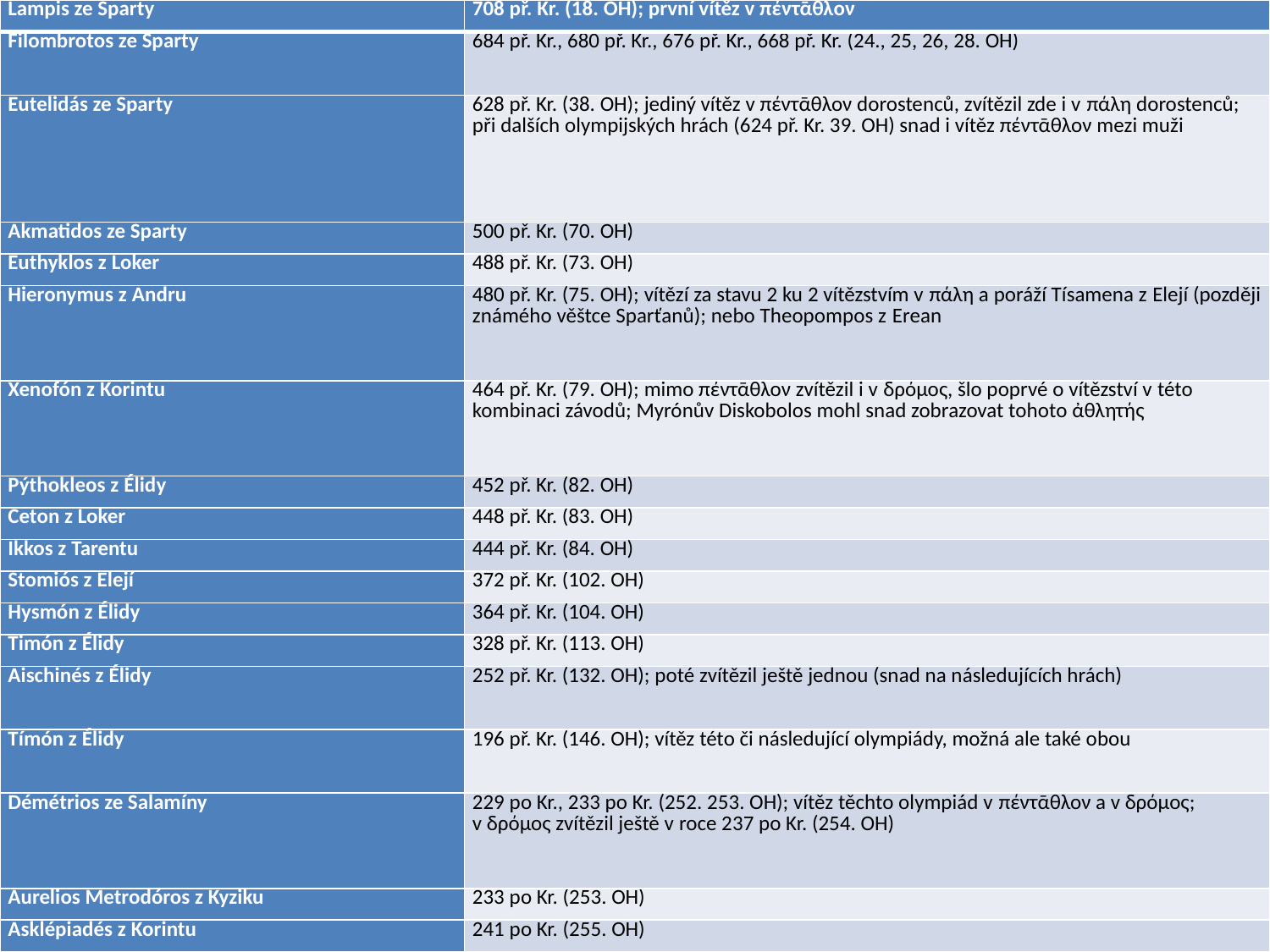

| Lampis ze Sparty | 708 př. Kr. (18. OH); první vítěz v πέντᾱθλον |
| --- | --- |
| Filombrotos ze Sparty | 684 př. Kr., 680 př. Kr., 676 př. Kr., 668 př. Kr. (24., 25, 26, 28. OH) |
| Eutelidás ze Sparty | 628 př. Kr. (38. OH); jediný vítěz v πέντᾱθλον dorostenců, zvítězil zde i v πάλη dorostenců; při dalších olympijských hrách (624 př. Kr. 39. OH) snad i vítěz πέντᾱθλον mezi muži |
| Akmatidos ze Sparty | 500 př. Kr. (70. OH) |
| Euthyklos z Loker | 488 př. Kr. (73. OH) |
| Hieronymus z Andru | 480 př. Kr. (75. OH); vítězí za stavu 2 ku 2 vítězstvím v πάλη a poráží Tísamena z Elejí (později známého věštce Sparťanů); nebo Theopompos z Erean |
| Xenofón z Korintu | 464 př. Kr. (79. OH); mimo πέντᾱθλον zvítězil i v δρόμος, šlo poprvé o vítězství v této kombinaci závodů; Myrónův Diskobolos mohl snad zobrazovat tohoto ἀθλητής |
| Pýthokleos z Élidy | 452 př. Kr. (82. OH) |
| Ceton z Loker | 448 př. Kr. (83. OH) |
| Ikkos z Tarentu | 444 př. Kr. (84. OH) |
| Stomiós z Elejí | 372 př. Kr. (102. OH) |
| Hysmón z Élidy | 364 př. Kr. (104. OH) |
| Timón z Élidy | 328 př. Kr. (113. OH) |
| Aischinés z Élidy | 252 př. Kr. (132. OH); poté zvítězil ještě jednou (snad na následujících hrách) |
| Tímón z Élidy | 196 př. Kr. (146. OH); vítěz této či následující olympiády, možná ale také obou |
| Démétrios ze Salamíny | 229 po Kr., 233 po Kr. (252. 253. OH); vítěz těchto olympiád v πέντᾱθλον a v δρόμος; v δρόμος zvítězil ještě v roce 237 po Kr. (254. OH) |
| Aurelios Metrodóros z Kyziku | 233 po Kr. (253. OH) |
| Asklépiadés z Korintu | 241 po Kr. (255. OH) |